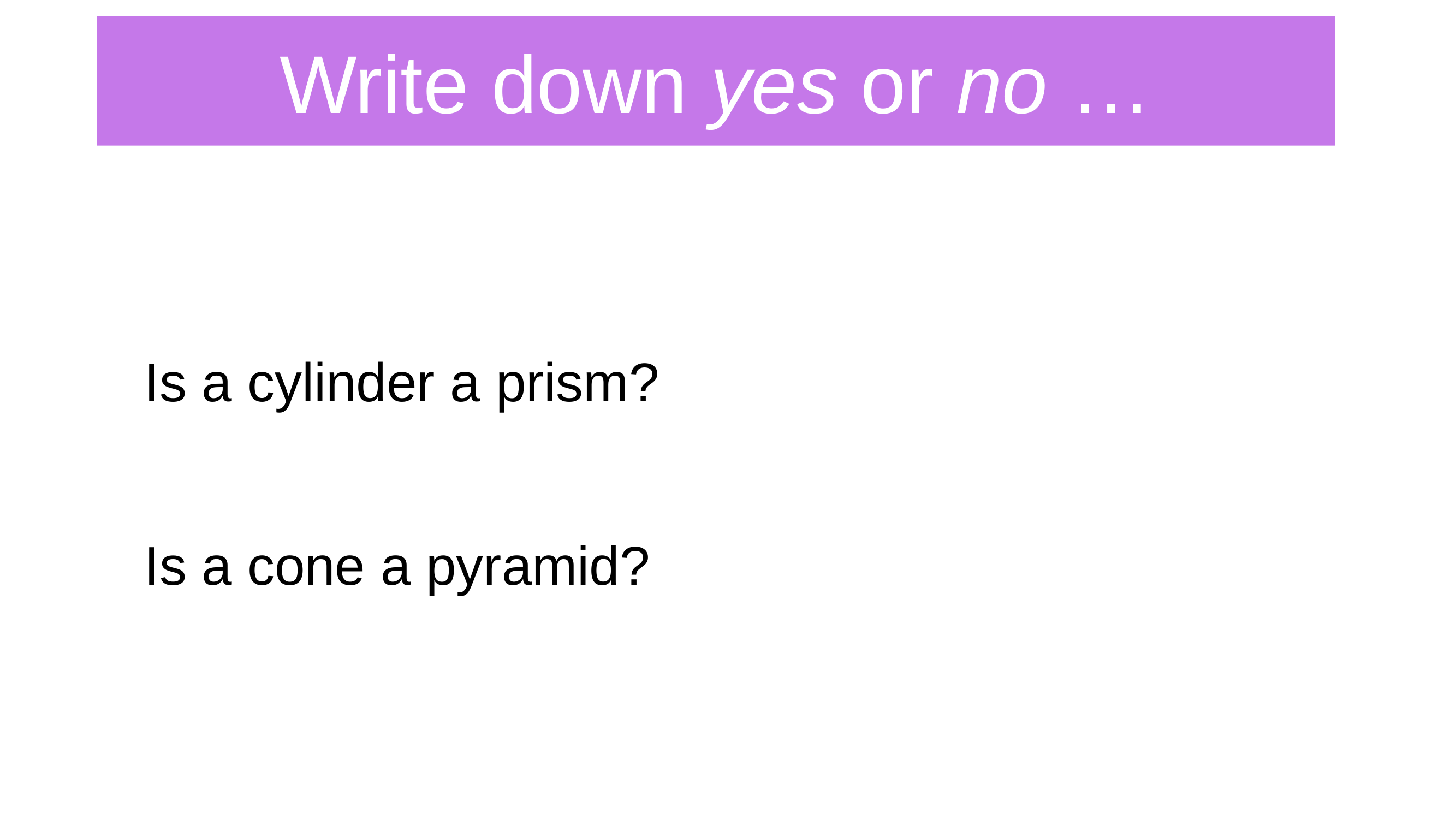

# Write down yes or no …
Is a cylinder a prism?

Is a cone a pyramid?